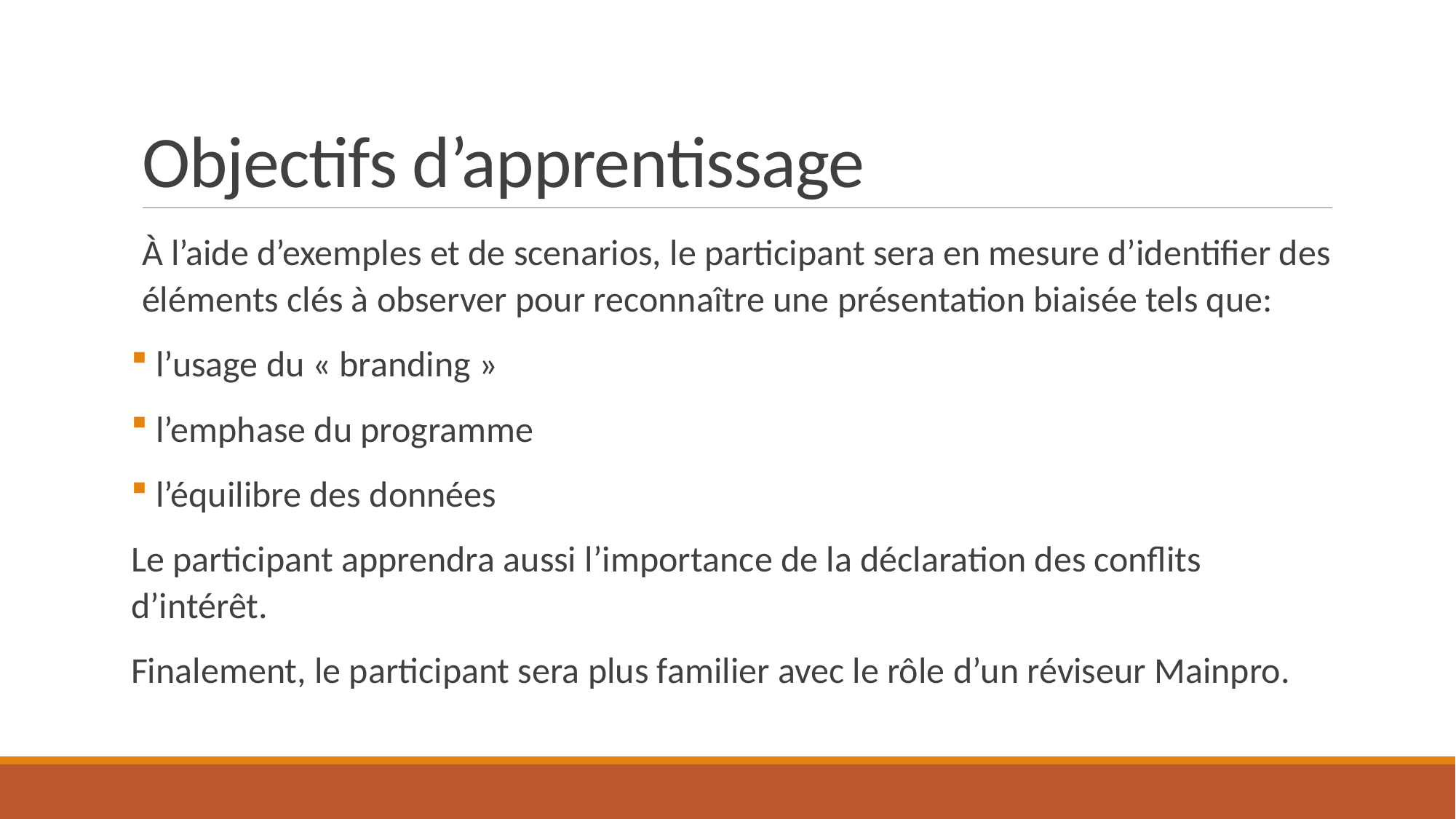

# Objectifs d’apprentissage
À l’aide d’exemples et de scenarios, le participant sera en mesure d’identifier des éléments clés à observer pour reconnaître une présentation biaisée tels que:
 l’usage du « branding »
 l’emphase du programme
 l’équilibre des données
Le participant apprendra aussi l’importance de la déclaration des conflits d’intérêt.
Finalement, le participant sera plus familier avec le rôle d’un réviseur Mainpro.